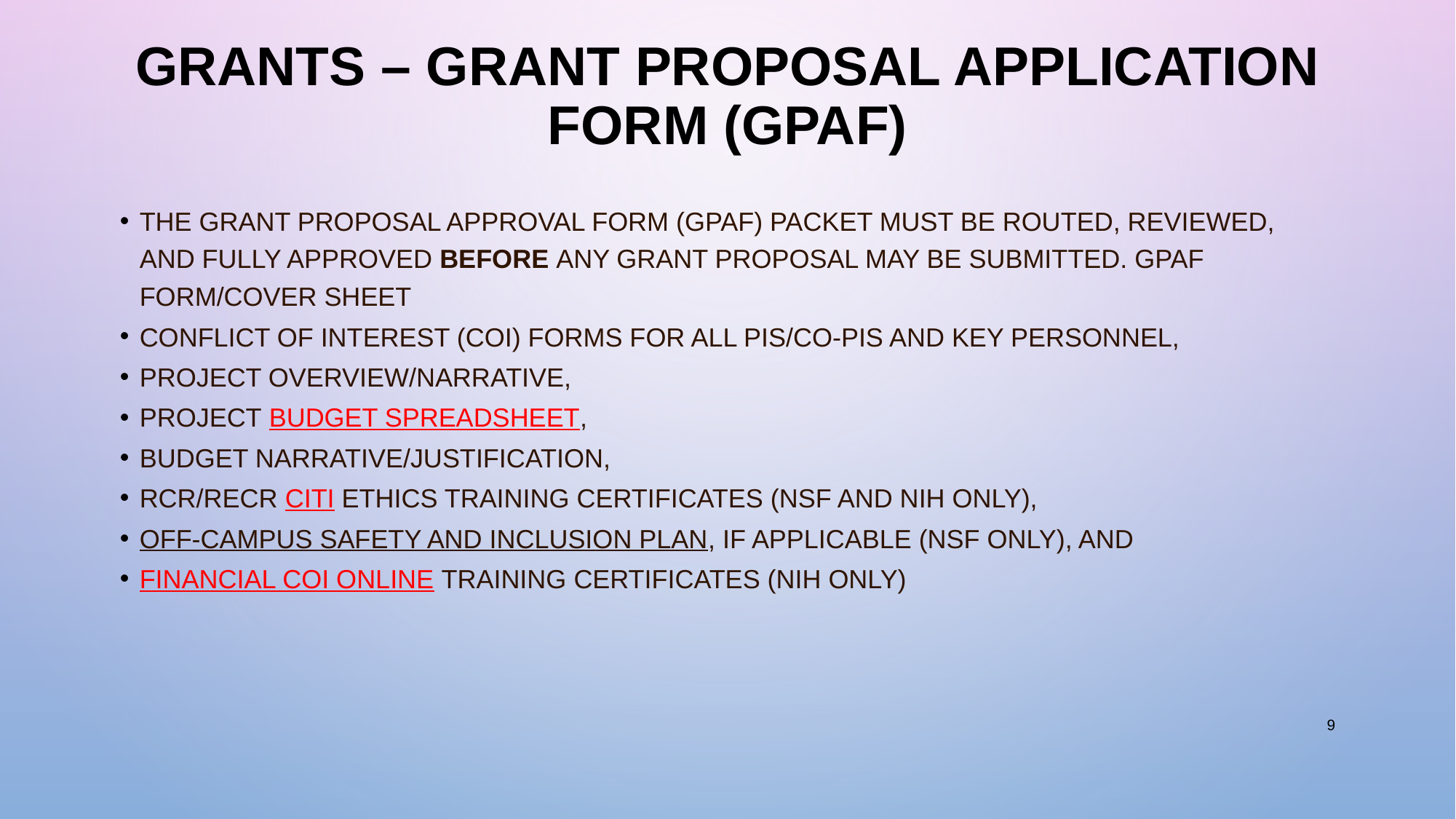

# Grants – Grant Proposal Application Form (GPAF)
The Grant Proposal Approval Form (GPAF) packet must be routed, reviewed, and fully approved BEFORE any grant proposal may be submitted. GPAF form/cover sheet
Conflict of interest (COI) forms for all PIs/Co-PIs and key personnel,
Project overview/narrative,
Project budget spreadsheet,
Budget narrative/justification,
RCR/RECR CITI ethics training certificates (NSF and NIH only),
Off-Campus Safety and Inclusion Plan, if applicable (NSF only), and
Financial COI online training certificates (NIH only)

9